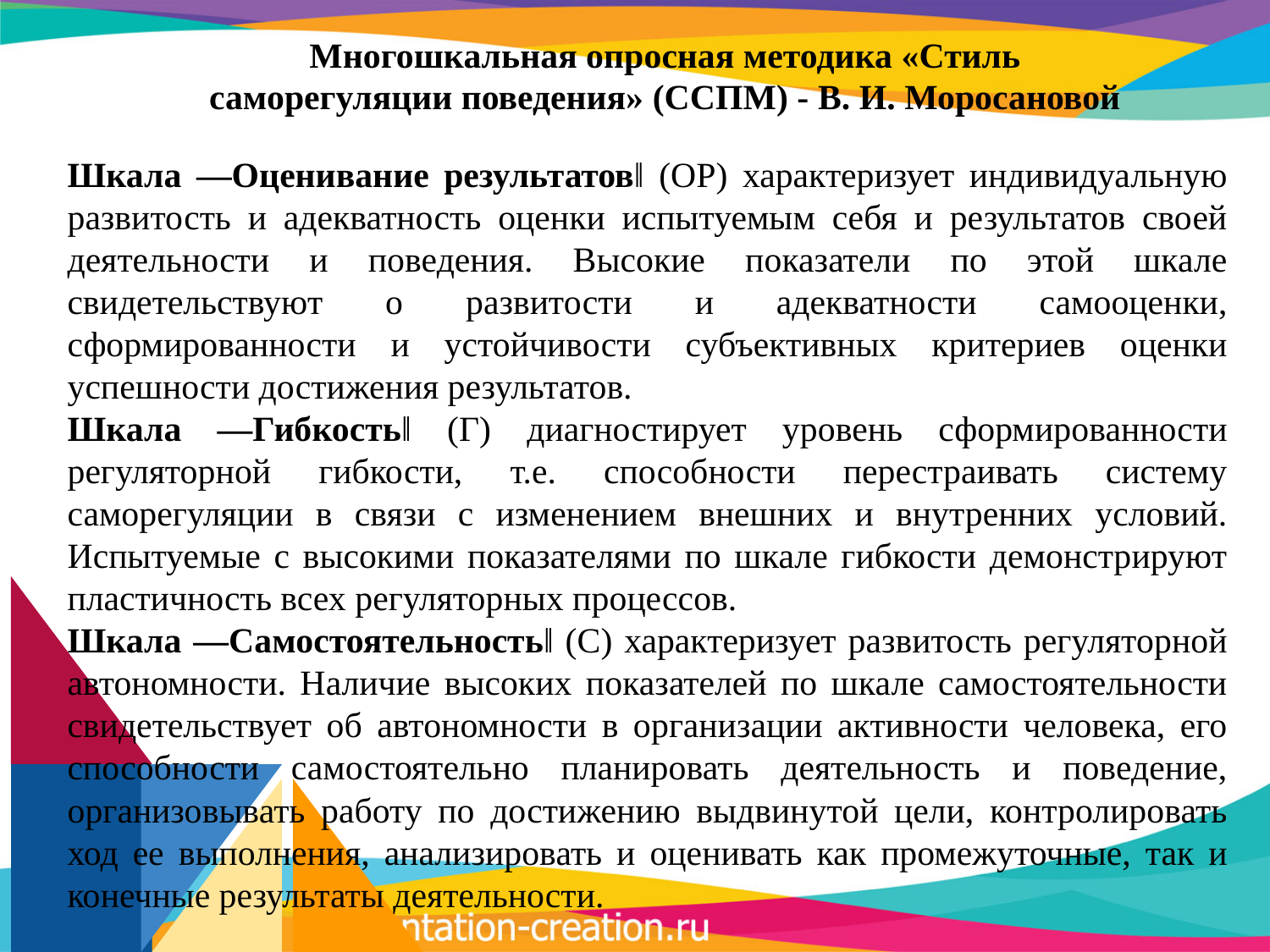

Многошкальная опросная методика «Стиль саморегуляции поведения» (ССПМ) - В. И. Моросановой
Шкала ―Оценивание результатов‖ (ОР) характеризует индивидуальную развитость и адекватность оценки испытуемым себя и результатов своей деятельности и поведения. Высокие показатели по этой шкале свидетельствуют о развитости и адекватности самооценки, сформированности и устойчивости субъективных критериев оценки успешности достижения результатов.
Шкала ―Гибкость‖ (Г) диагностирует уровень сформированности регуляторной гибкости, т.е. способности перестраивать систему саморегуляции в связи с изменением внешних и внутренних условий. Испытуемые с высокими показателями по шкале гибкости демонстрируют пластичность всех регуляторных процессов.
Шкала ―Самостоятельность‖ (С) характеризует развитость регуляторной автономности. Наличие высоких показателей по шкале самостоятельности свидетельствует об автономности в организации активности человека, его способности самостоятельно планировать деятельность и поведение, организовывать работу по достижению выдвинутой цели, контролировать ход ее выполнения, анализировать и оценивать как промежуточные, так и конечные результаты деятельности.